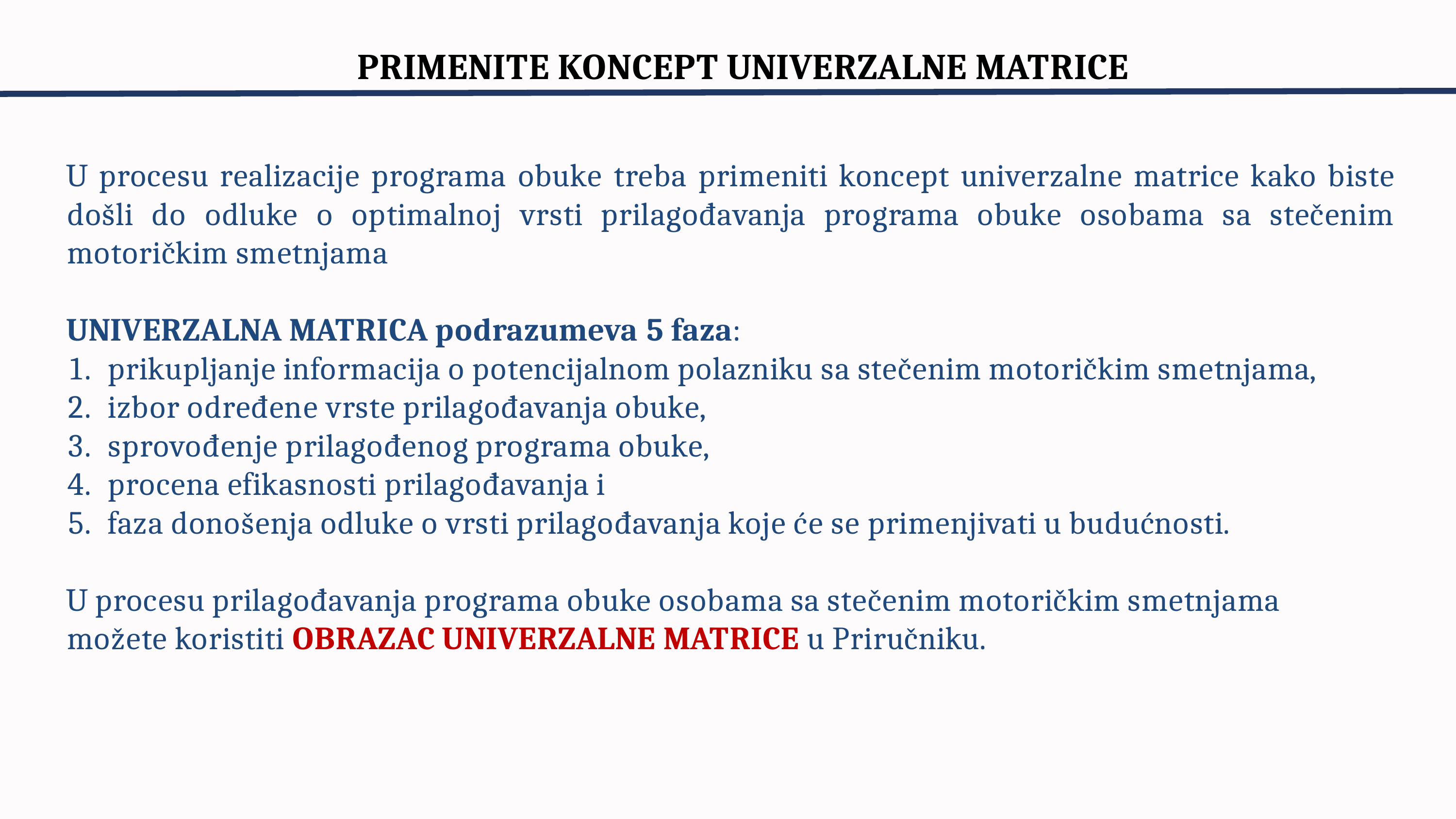

PRIMENITE KONCEPT UNIVERZALNE MATRICE

U procesu realizacije programa obuke treba primeniti koncept univerzalne matrice kako biste došli do odluke o optimalnoj vrsti prilagođavanja programa obuke osobama sa stečenim motoričkim smetnjama

UNIVERZALNA MATRICA podrazumeva 5 faza:
prikupljanje informacija o potencijalnom polazniku sa stečenim motoričkim smetnjama,
izbor određene vrste prilagođavanja obuke,
sprovođenje prilagođenog programa obuke,
procena efikasnosti prilagođavanja i
faza donošenja odluke o vrsti prilagođavanja koje će se primenjivati u budućnosti.

U procesu prilagođavanja programa obuke osobama sa stečenim motoričkim smetnjama
možete koristiti OBRAZAC UNIVERZALNE MATRICE u Priručniku.